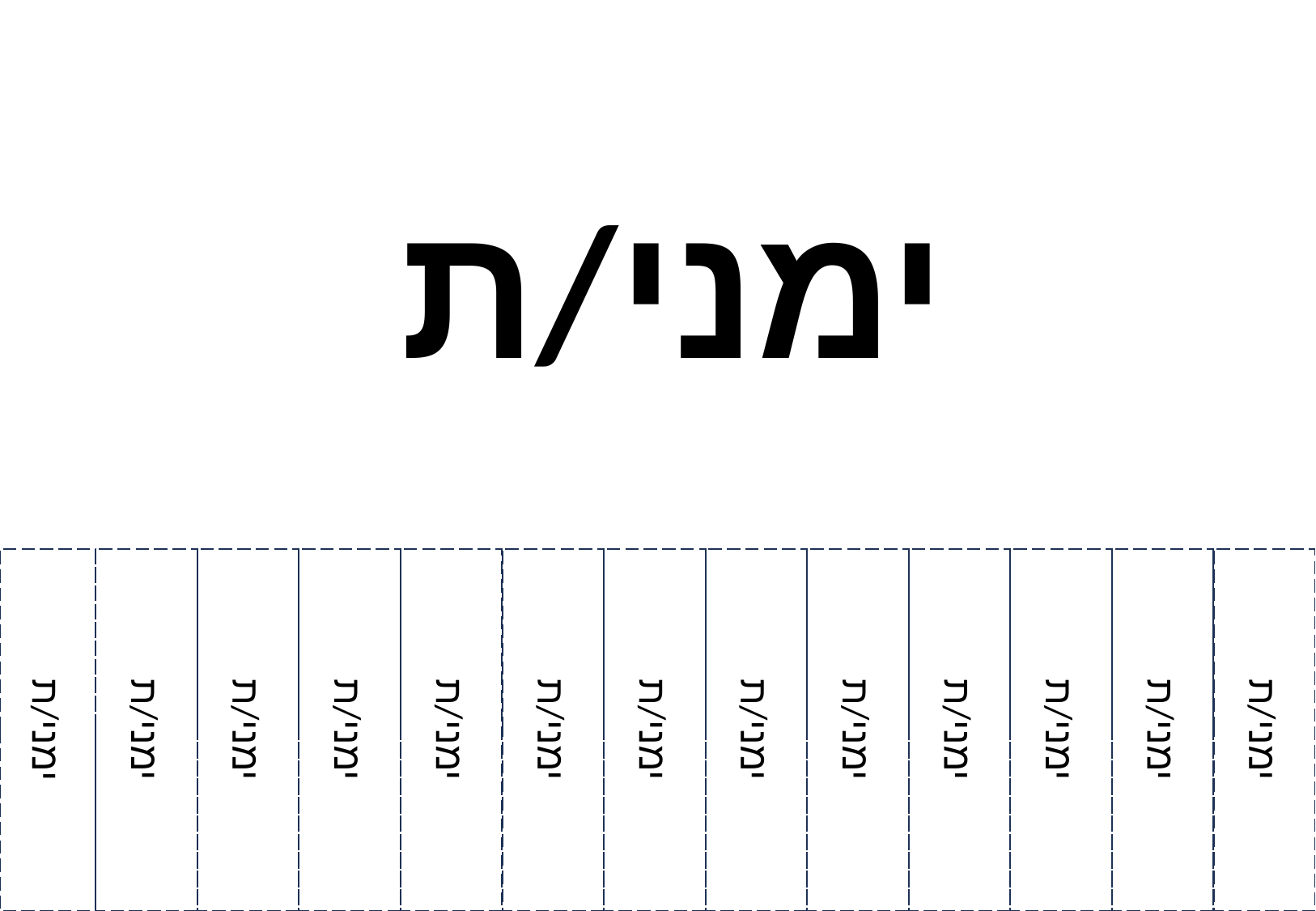

ימני/ת
ימני/ת
ימני/ת
ימני/ת
ימני/ת
ימני/ת
ימני/ת
ימני/ת
ימני/ת
ימני/ת
ימני/ת
ימני/ת
ימני/ת
ימני/ת